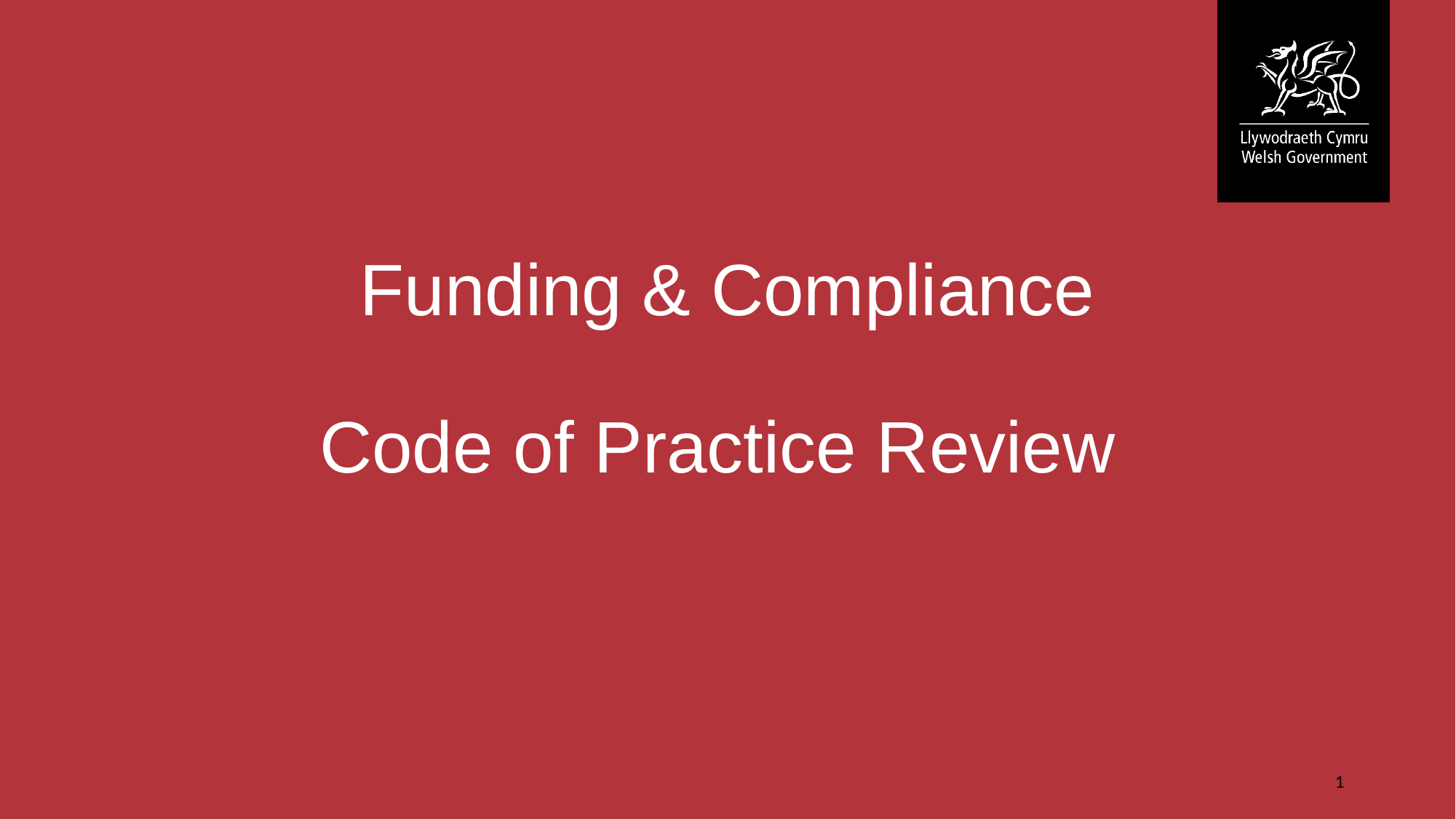

# Funding & Compliance Code of Practice Review
1